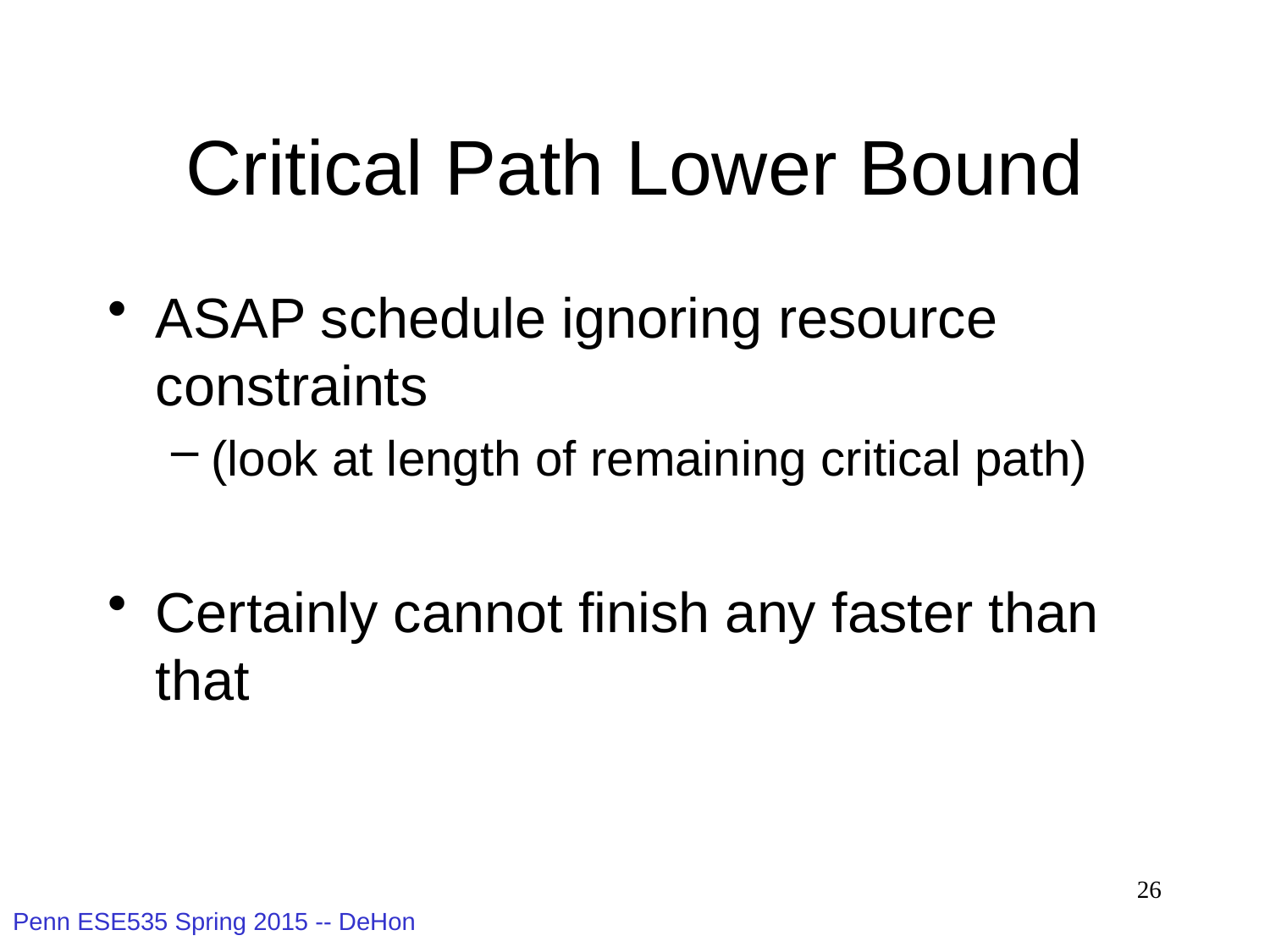

# Critical Path Lower Bound
ASAP schedule ignoring resource constraints
(look at length of remaining critical path)

Certainly cannot finish any faster than that
26
Penn ESE535 Spring 2015 -- DeHon